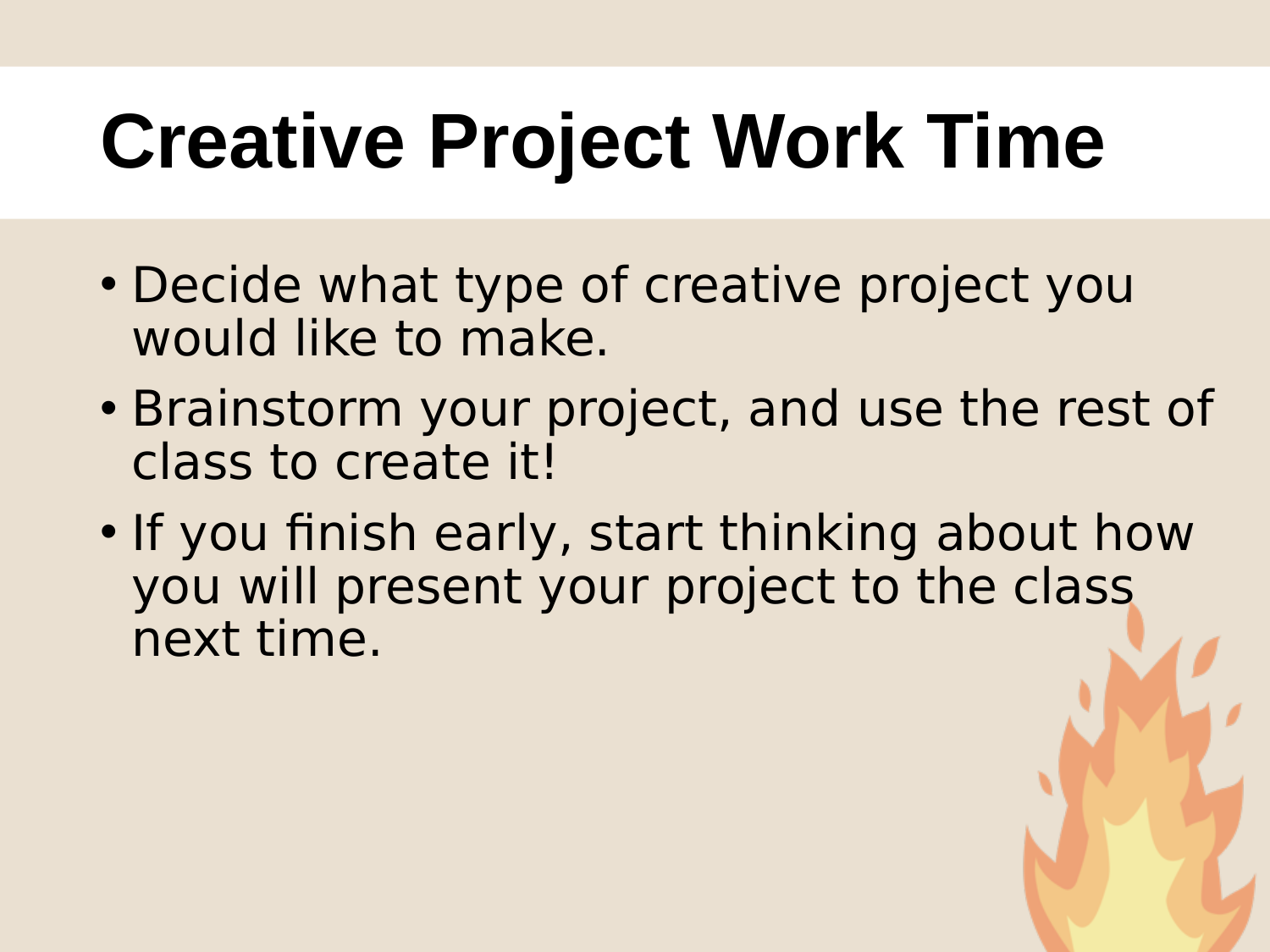

# Creative Project Work Time
Decide what type of creative project you would like to make.
Brainstorm your project, and use the rest of class to create it!
If you finish early, start thinking about how you will present your project to the class next time.